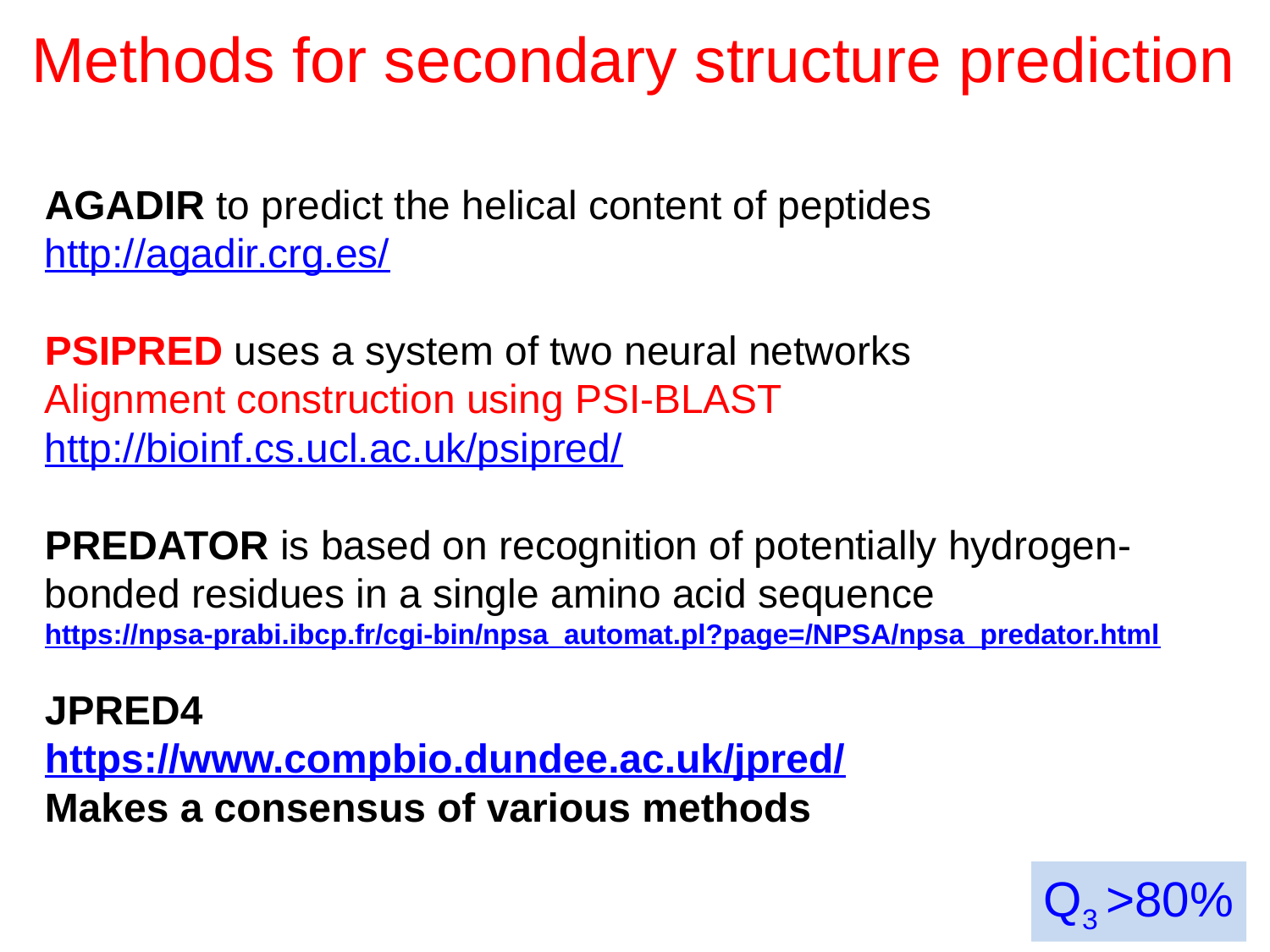

Methods for secondary structure prediction
AGADIR to predict the helical content of peptides
http://agadir.crg.es/

PSIPRED uses a system of two neural networks
Alignment construction using PSI-BLAST
http://bioinf.cs.ucl.ac.uk/psipred/

PREDATOR is based on recognition of potentially hydrogen-bonded residues in a single amino acid sequence
https://npsa-prabi.ibcp.fr/cgi-bin/npsa_automat.pl?page=/NPSA/npsa_predator.html

JPRED4
https://www.compbio.dundee.ac.uk/jpred/
Makes a consensus of various methods
Q3 >80%